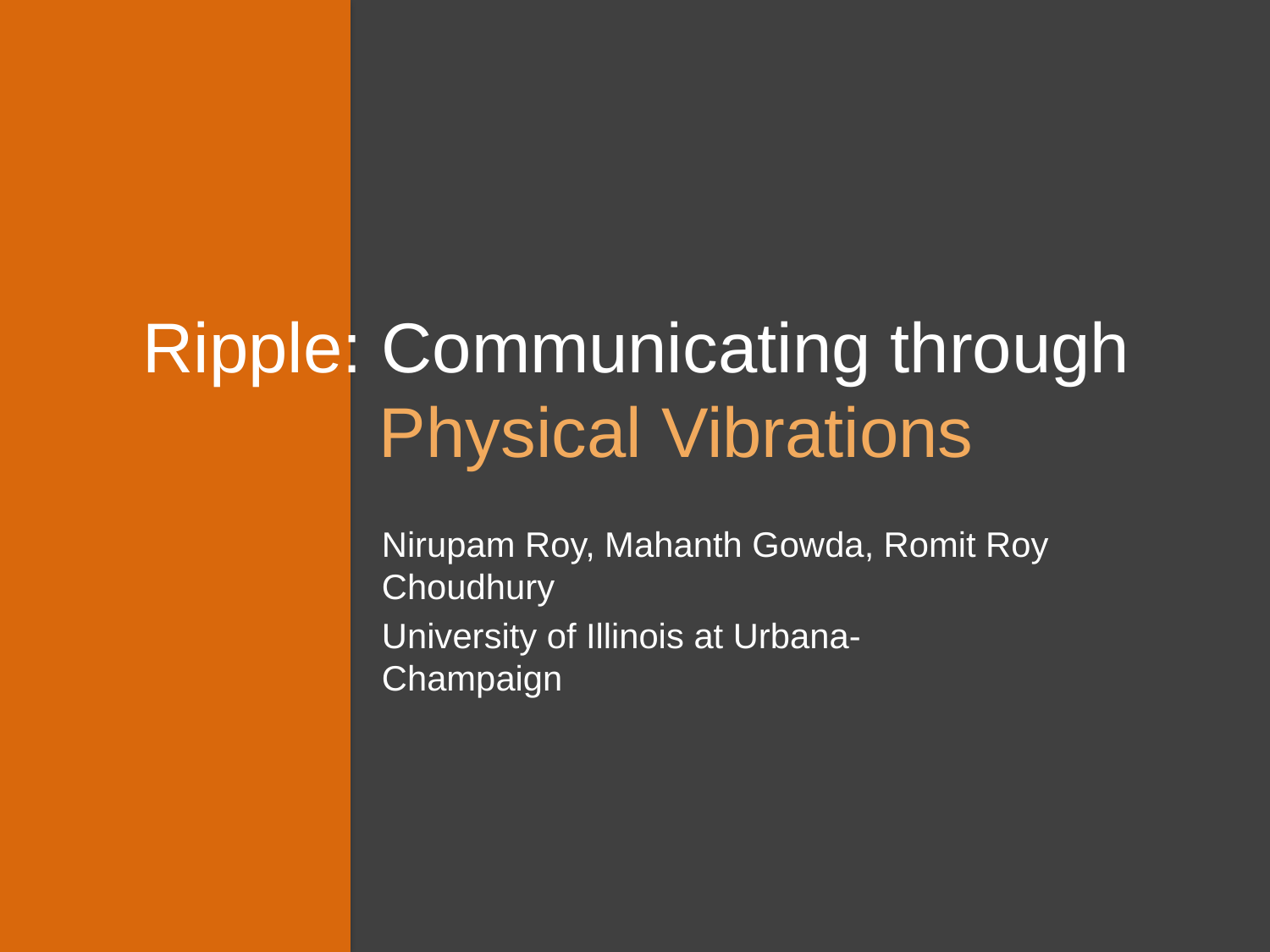

Ripple: Communicating through
            Physical Vibrations
Nirupam Roy, Mahanth Gowda, Romit Roy Choudhury
University of Illinois at Urbana-Champaign